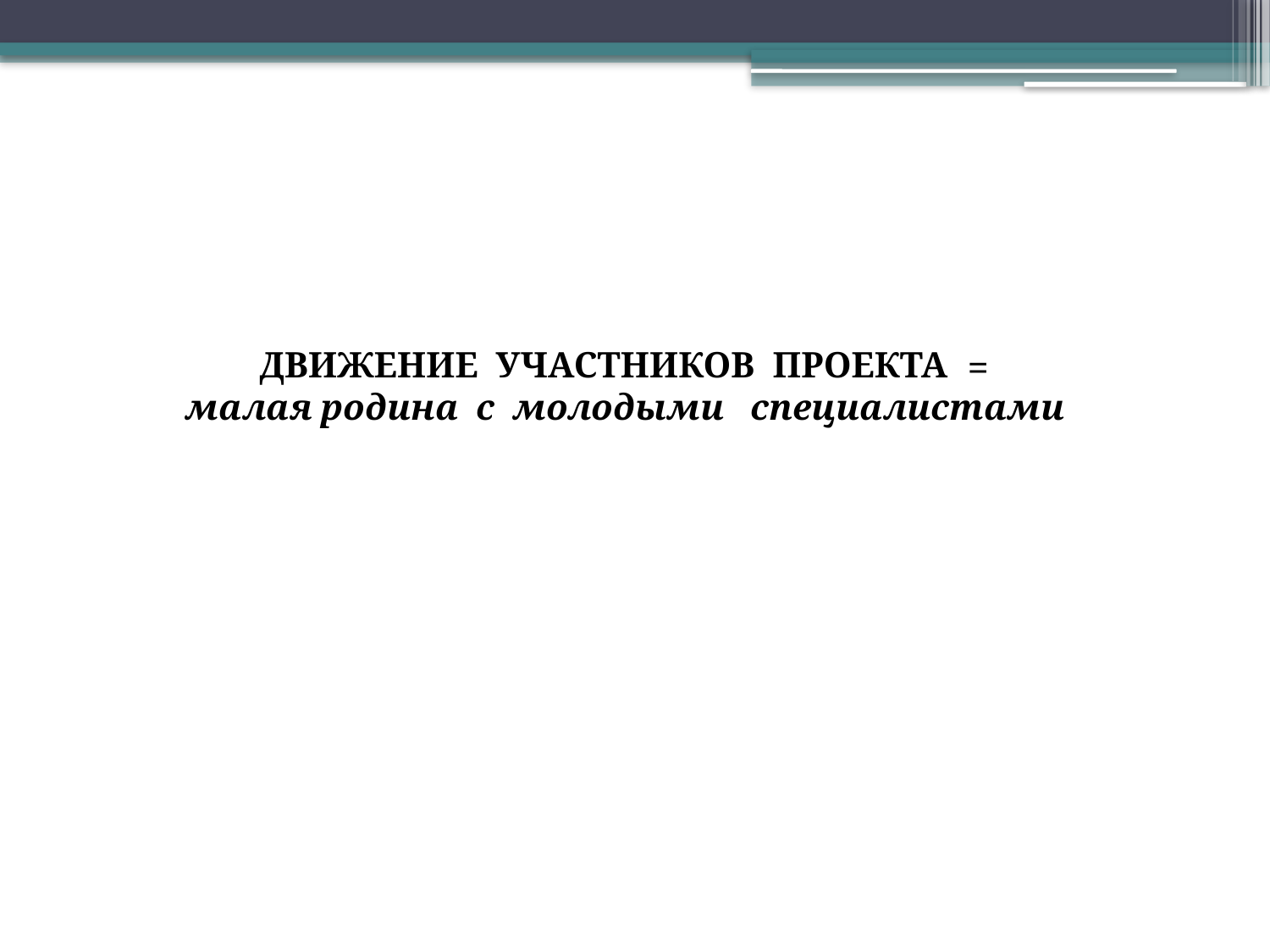

ДВИЖЕНИЕ  УЧАСТНИКОВ  ПРОЕКТА  =
малая родина  с  молодыми   специалистами